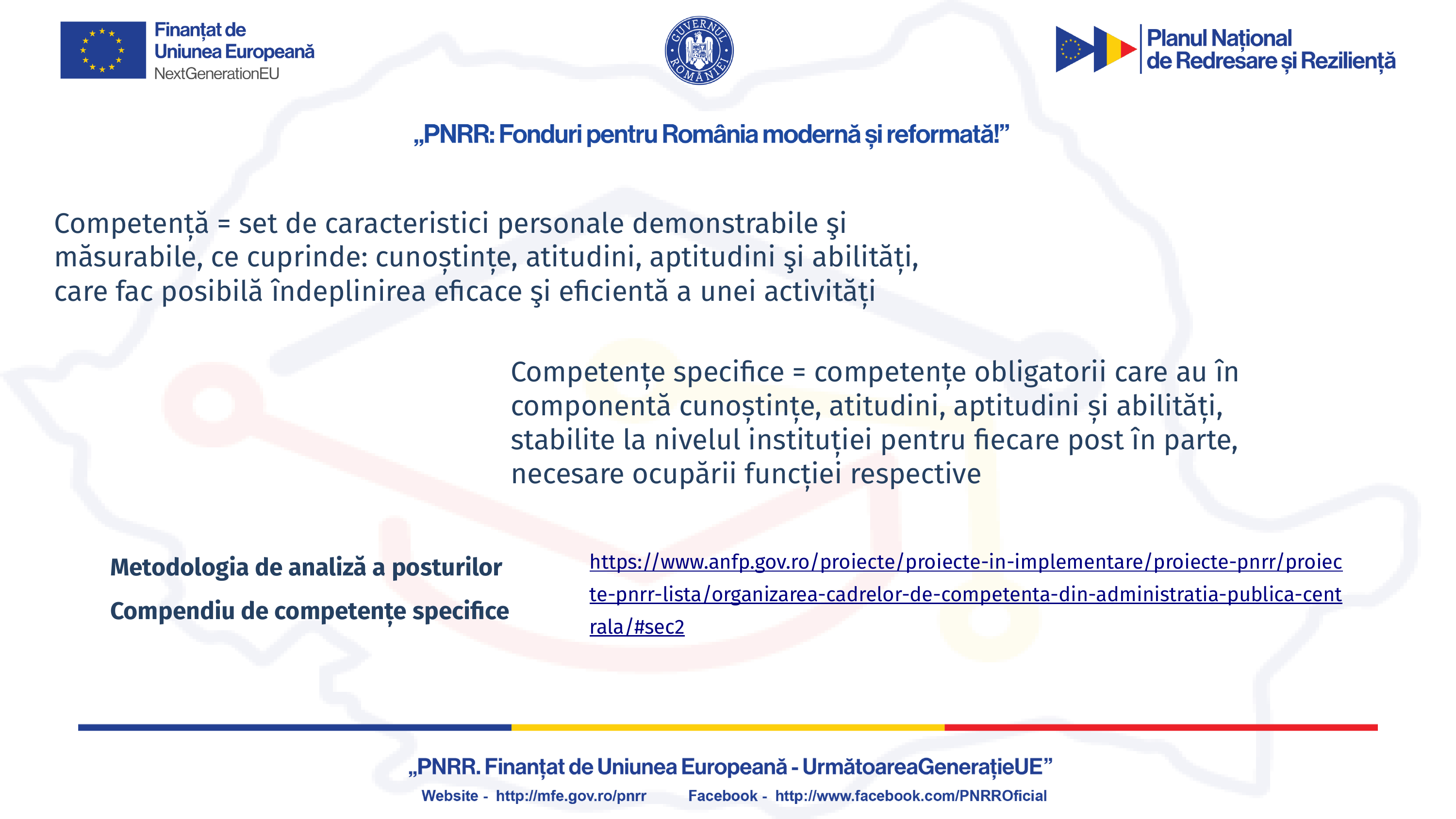

Competență = set de caracteristici personale demonstrabile şi măsurabile, ce cuprinde: cunoștințe, atitudini, aptitudini şi abilități, care fac posibilă îndeplinirea eficace şi eficientă a unei activități
Competențe specifice = competențe obligatorii care au în componentă cunoștințe, atitudini, aptitudini şi abilități, stabilite la nivelul instituției pentru fiecare post în parte, necesare ocupării funcției respective
Metodologia de analiză a posturilor
Compendiu de competențe specifice
https://www.anfp.gov.ro/proiecte/proiecte-in-implementare/proiecte-pnrr/proiecte-pnrr-lista/organizarea-cadrelor-de-competenta-din-administratia-publica-centrala/#sec2